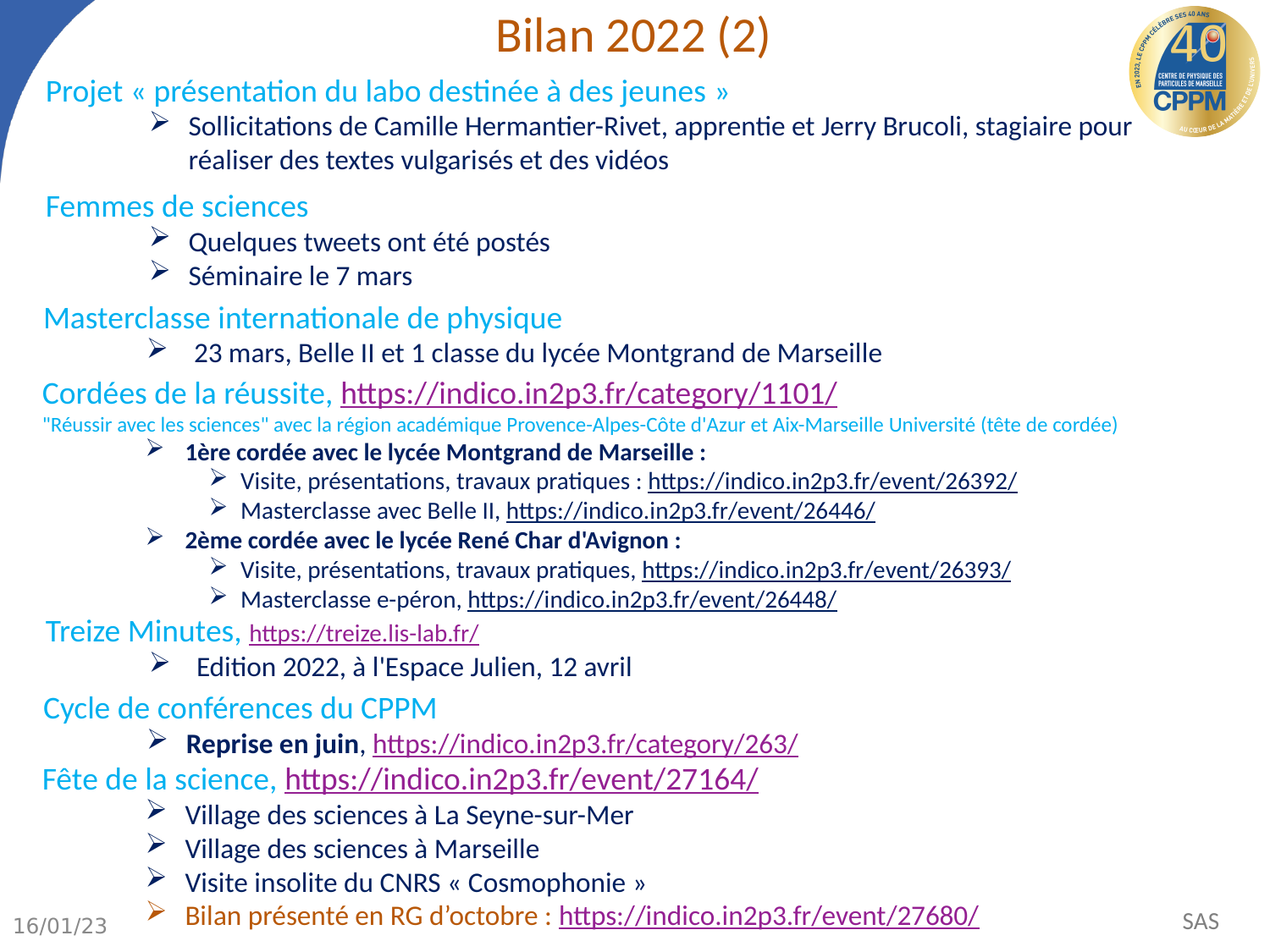

Bilan 2022 (2)
Projet « présentation du labo destinée à des jeunes »
Sollicitations de Camille Hermantier-Rivet, apprentie et Jerry Brucoli, stagiaire pour réaliser des textes vulgarisés et des vidéos
Femmes de sciences
Quelques tweets ont été postés
Séminaire le 7 mars
Masterclasse internationale de physique
23 mars, Belle II et 1 classe du lycée Montgrand de Marseille
Cordées de la réussite, https://indico.in2p3.fr/category/1101/
"Réussir avec les sciences" avec la région académique Provence-Alpes-Côte d'Azur et Aix-Marseille Université (tête de cordée)
1ère cordée avec le lycée Montgrand de Marseille :
Visite, présentations, travaux pratiques : https://indico.in2p3.fr/event/26392/
Masterclasse avec Belle II, https://indico.in2p3.fr/event/26446/
2ème cordée avec le lycée René Char d'Avignon :
Visite, présentations, travaux pratiques, https://indico.in2p3.fr/event/26393/
Masterclasse e-péron, https://indico.in2p3.fr/event/26448/
Treize Minutes, https://treize.lis-lab.fr/
Edition 2022, à l'Espace Julien, 12 avril
Cycle de conférences du CPPM
Reprise en juin, https://indico.in2p3.fr/category/263/

Fête de la science, https://indico.in2p3.fr/event/27164/
Village des sciences à La Seyne-sur-Mer
Village des sciences à Marseille
Visite insolite du CNRS « Cosmophonie »
Bilan présenté en RG d’octobre : https://indico.in2p3.fr/event/27680/
16/01/23
SAS